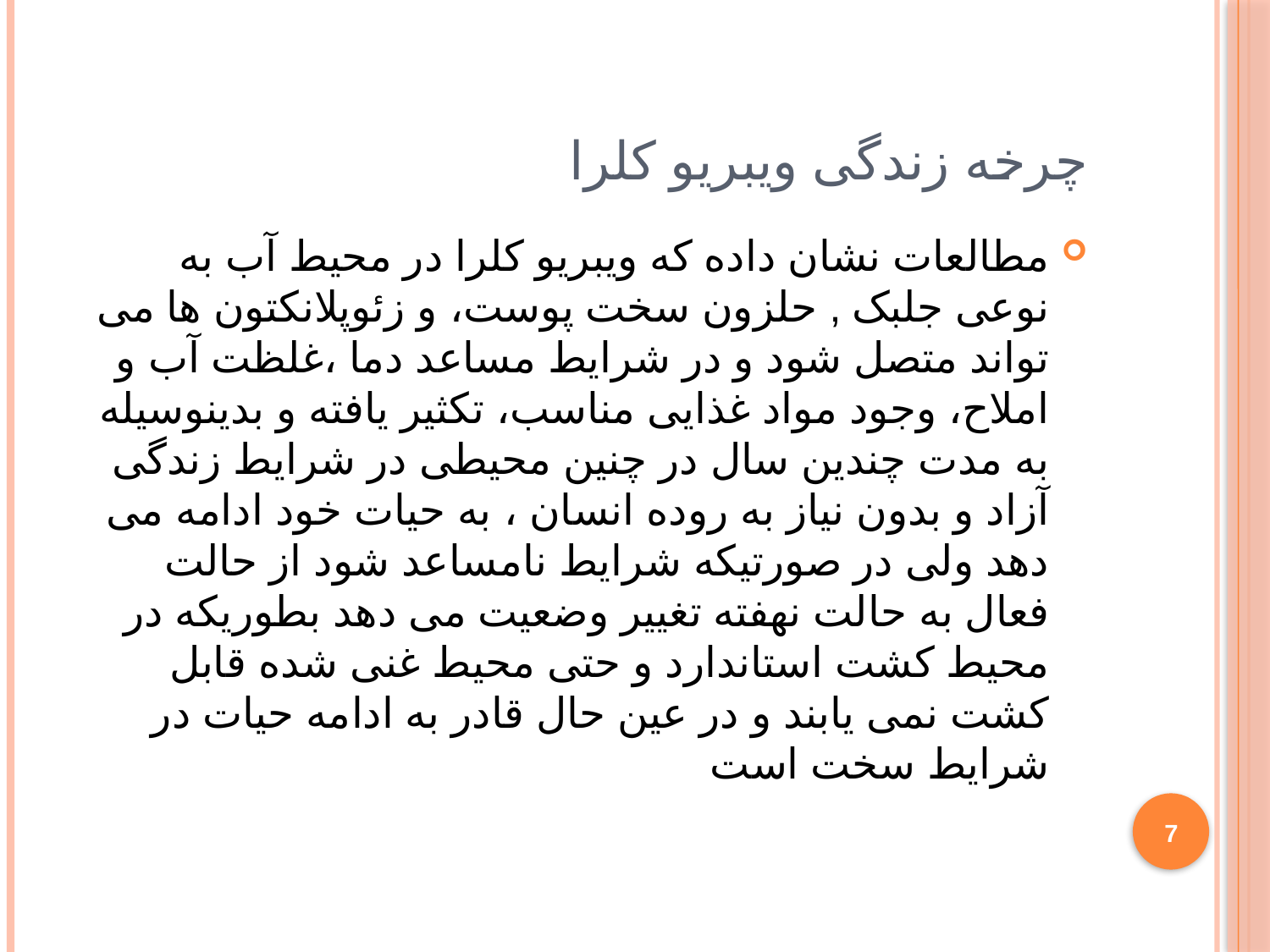

# چرخه زندگی ویبریو کلرا
مطالعات نشان داده که ویبریو کلرا در محیط آب به نوعی جلبک , حلزون سخت پوست، و زئوپلانکتون ها می تواند متصل شود و در شرایط مساعد دما ،غلظت آب و املاح، وجود مواد غذایی مناسب، تکثیر یافته و بدینوسیله به مدت چندین سال در چنین محیطی در شرایط زندگی آزاد و بدون نیاز به روده انسان ، به حیات خود ادامه می دهد ولی در صورتیکه شرایط نامساعد شود از حالت فعال به حالت نهفته تغییر وضعیت می دهد بطوریکه در محیط کشت استاندارد و حتی محیط غنی شده قابل کشت نمی یابند و در عین حال قادر به ادامه حیات در شرایط سخت است
7